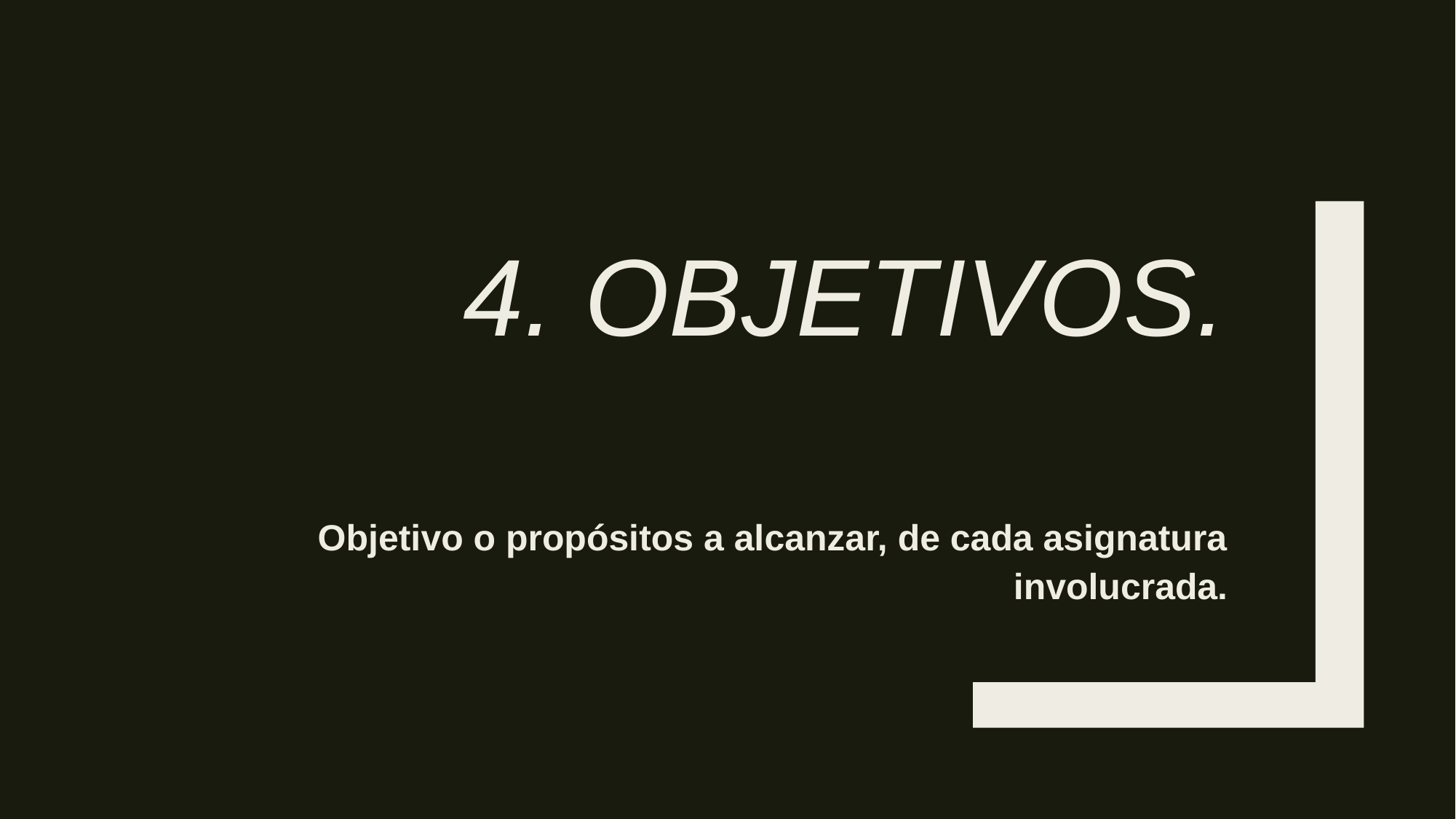

# 4. Objetivos.
Objetivo o propósitos a alcanzar, de cada asignatura involucrada.